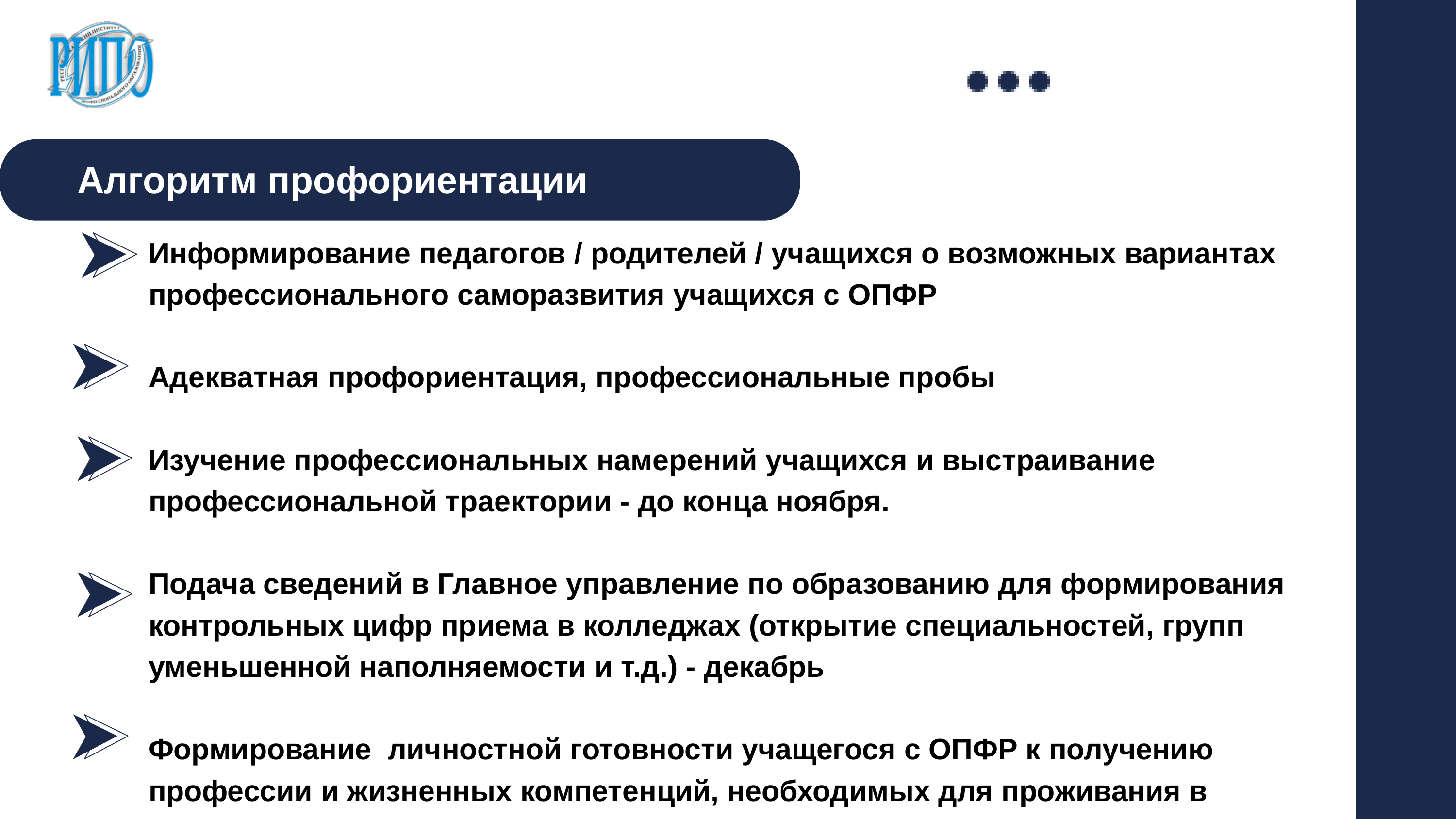

Алгоритм профориентации
Информирование педагогов / родителей / учащихся о возможных вариантах  профессионального саморазвития учащихся с ОПФР

Адекватная профориентация, профессиональные пробы

Изучение профессиональных намерений учащихся и выстраивание профессиональной траектории - до конца ноября.

Подача сведений в Главное управление по образованию для формирования контрольных цифр приема в колледжах (открытие специальностей, групп уменьшенной наполняемости и т.д.) - декабрь

Формирование  личностной готовности учащегося с ОПФР к получению профессии и жизненных компетенций, необходимых для проживания в общежитии